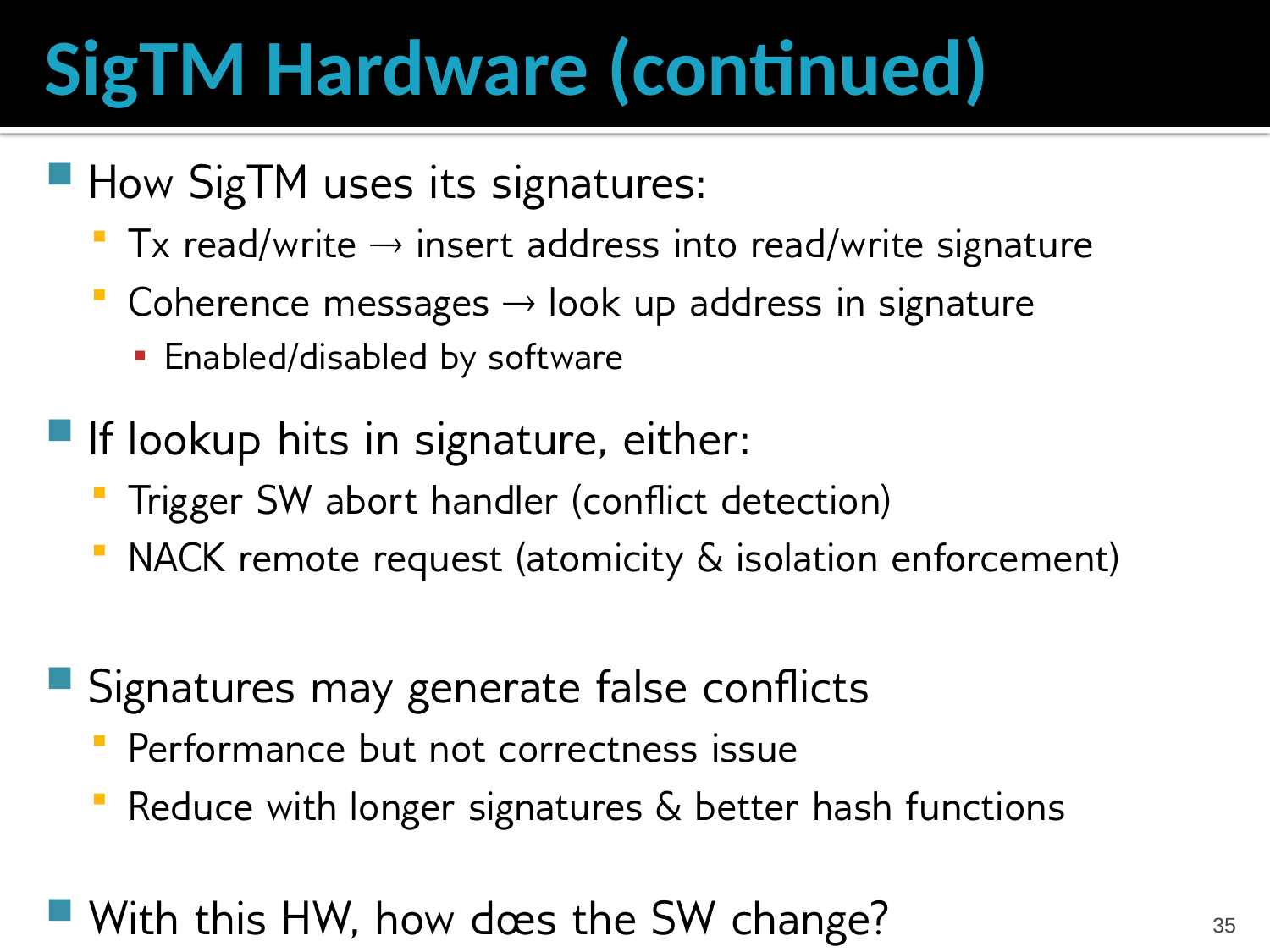

# SigTM Hardware (continued)
How SigTM uses its signatures:
Tx read/write → insert address into read/write signature
Coherence messages → look up address in signature
Enabled/disabled by software

If lookup hits in signature, either:
Trigger SW abort handler (conflict detection)
NACK remote request (atomicity & isolation enforcement)

Signatures may generate false conflicts
Performance but not correctness issue
Reduce with longer signatures & better hash functions

With this HW, how does the SW change?

35